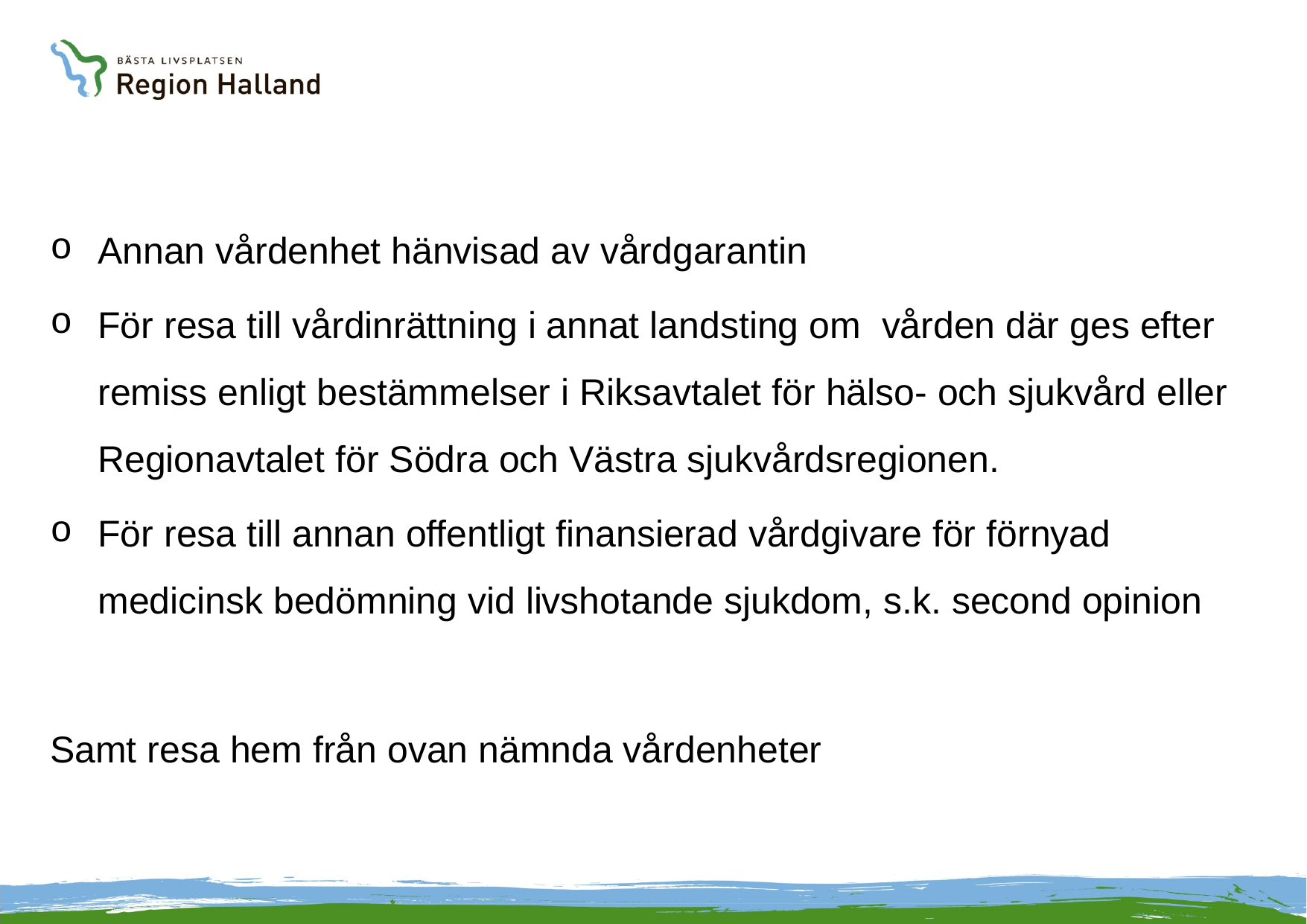

Annan vårdenhet hänvisad av vårdgarantin
För resa till vårdinrättning i annat landsting om  vården där ges efter remiss enligt bestämmelser i Riksavtalet för hälso- och sjukvård eller Regionavtalet för Södra och Västra sjukvårdsregionen.
För resa till annan offentligt finansierad vårdgivare för förnyad medicinsk bedömning vid livshotande sjukdom, s.k. second opinion

Samt resa hem från ovan nämnda vårdenheter